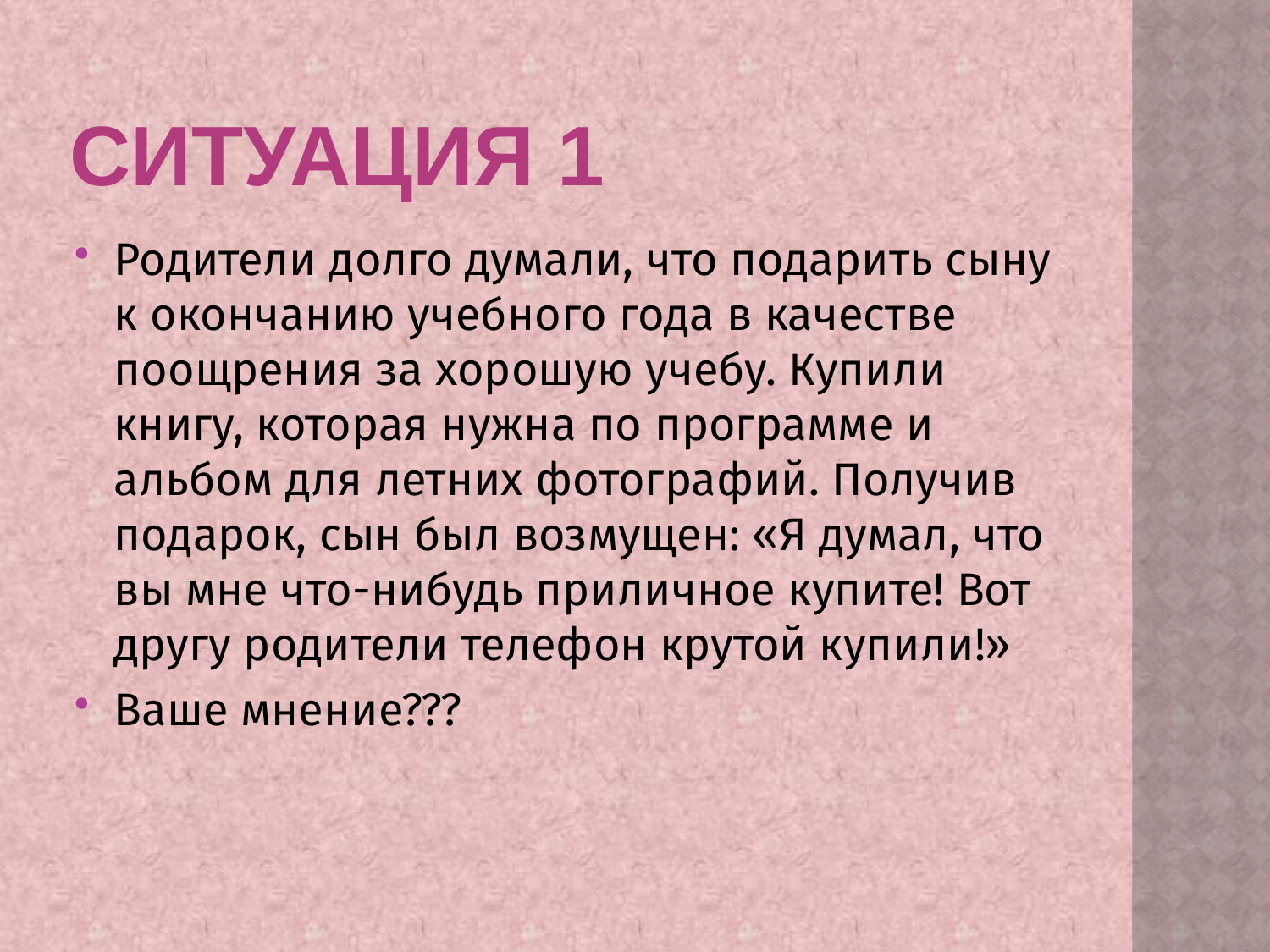

# Ситуация 1
Родители долго думали, что подарить сыну к окончанию учебного года в качестве поощрения за хорошую учебу. Купили книгу, которая нужна по программе и альбом для летних фотографий. Получив подарок, сын был возмущен: «Я думал, что вы мне что-нибудь приличное купите! Вот другу родители телефон крутой купили!»
Ваше мнение???